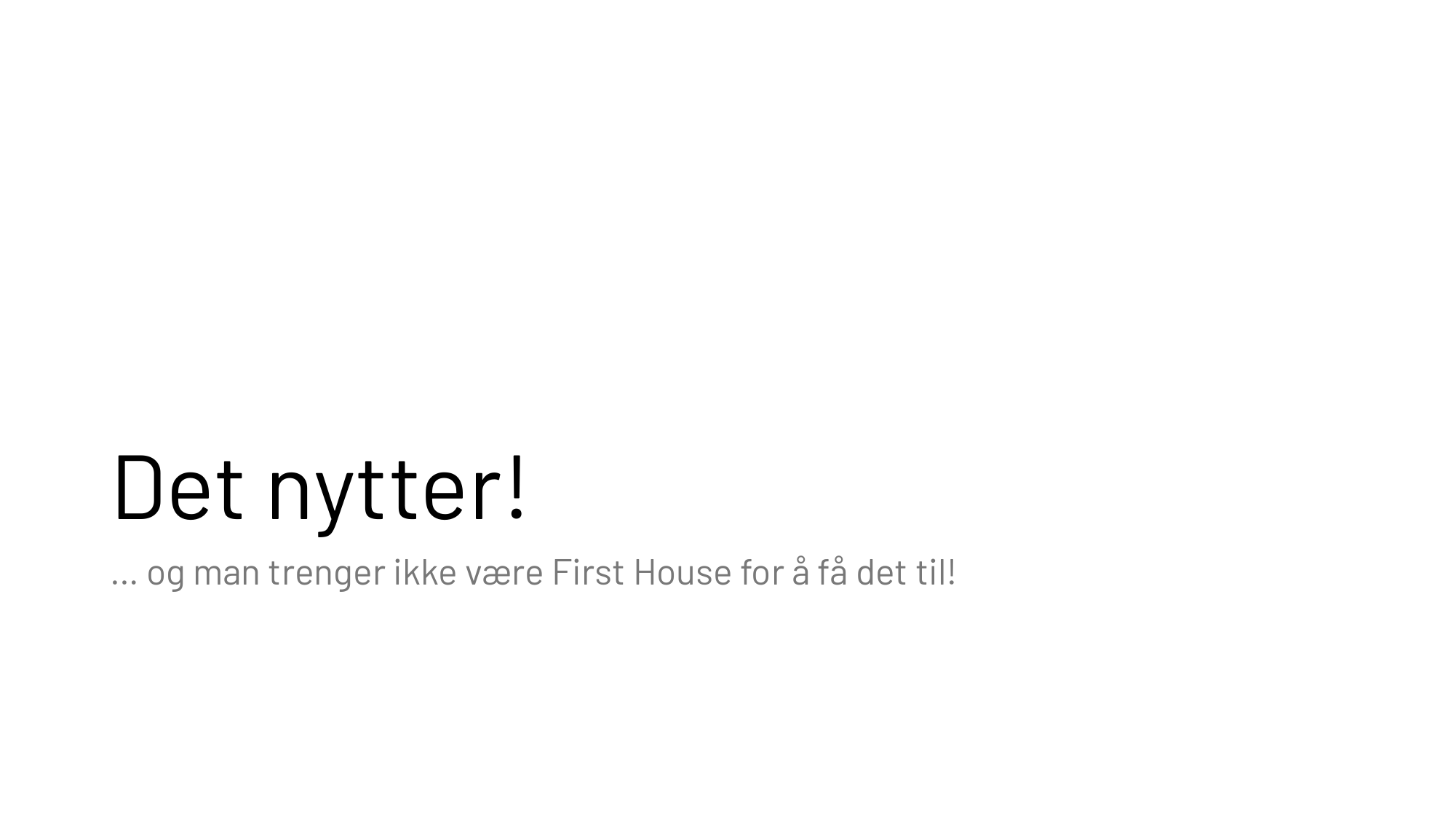

# Det nytter!
… og man trenger ikke være First House for å få det til!